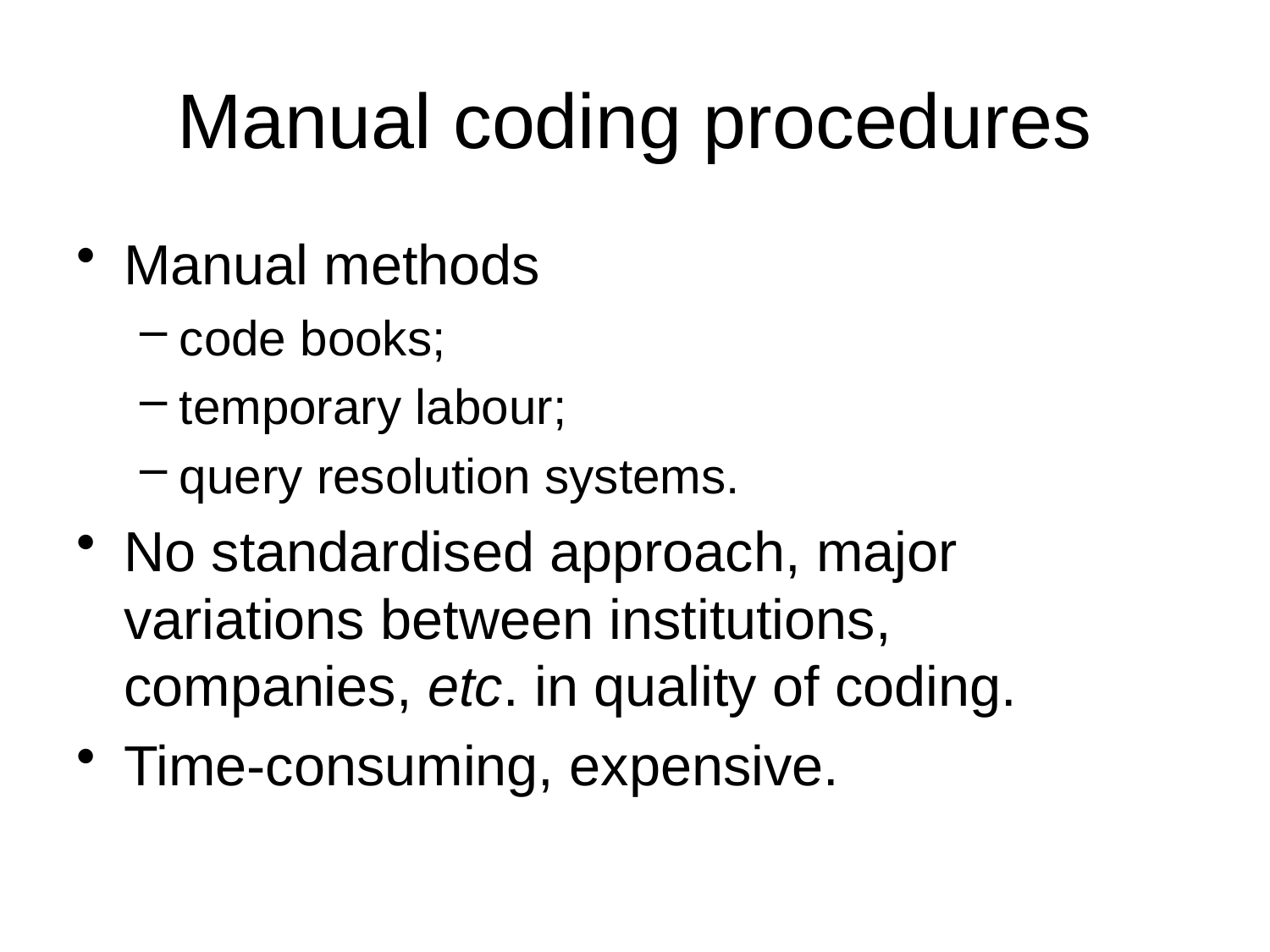

# Manual coding procedures
Manual methods
code books;
temporary labour;
query resolution systems.
No standardised approach, major variations between institutions, companies, etc. in quality of coding.
Time-consuming, expensive.